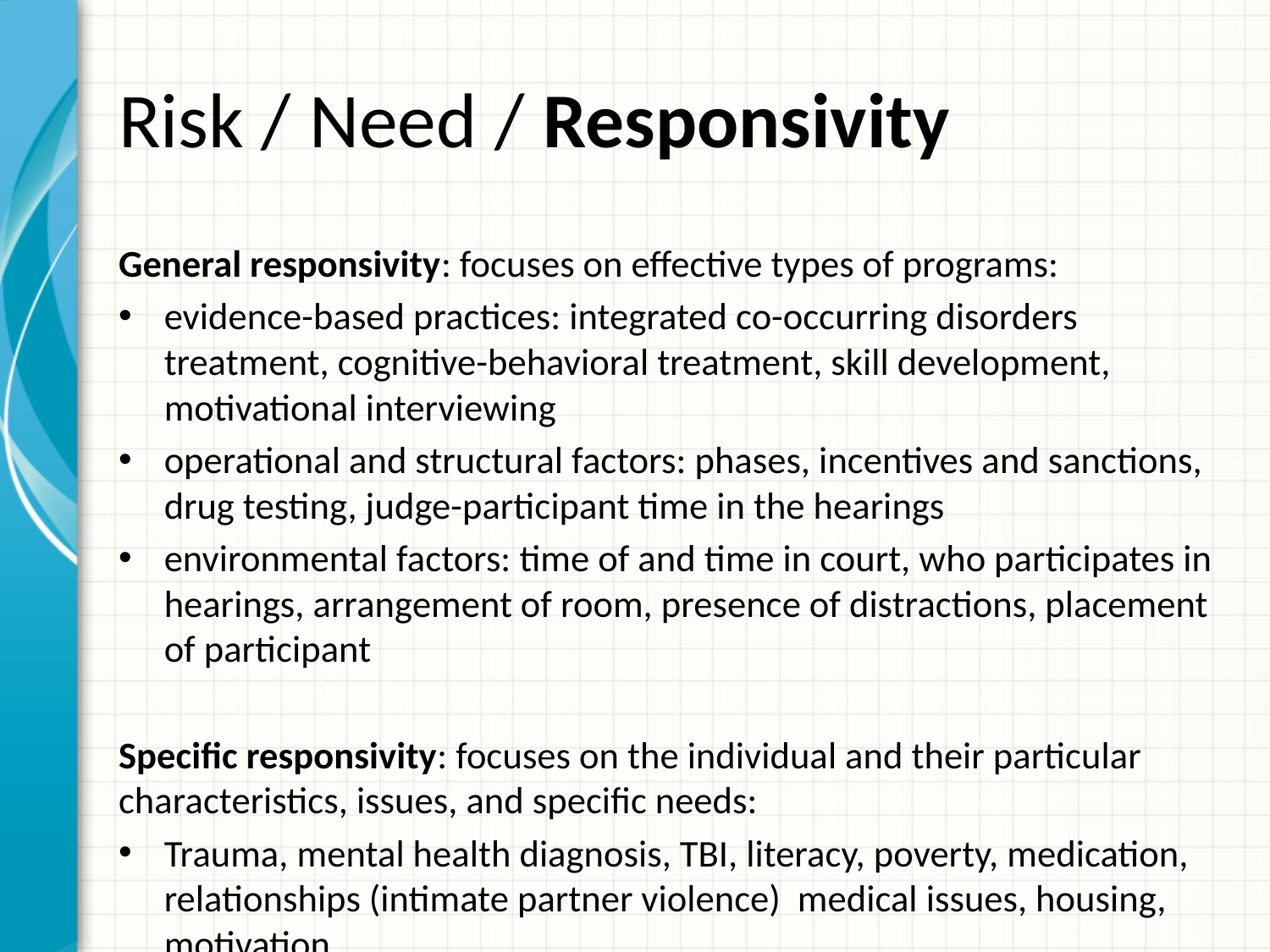

# Risk / Need / Responsivity
General responsivity: focuses on effective types of programs:
evidence-based practices: integrated co-occurring disorders treatment, cognitive-behavioral treatment, skill development, motivational interviewing
operational and structural factors: phases, incentives and sanctions, drug testing, judge-participant time in the hearings
environmental factors: time of and time in court, who participates in hearings, arrangement of room, presence of distractions, placement of participant

Specific responsivity: focuses on the individual and their particular characteristics, issues, and specific needs:
Trauma, mental health diagnosis, TBI, literacy, poverty, medication, relationships (intimate partner violence)  medical issues, housing, motivation